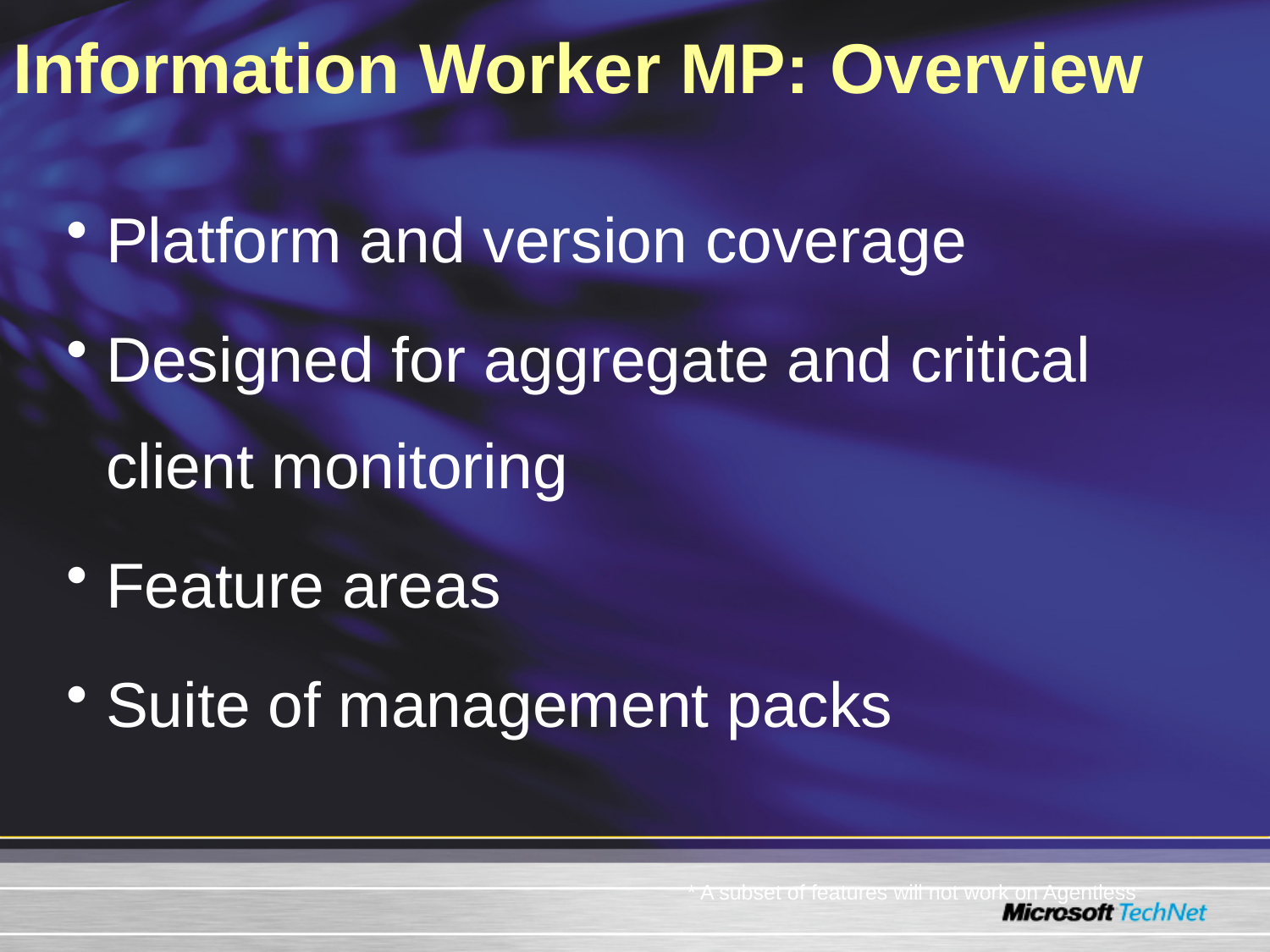

# Information Worker MP: Overview
Platform and version coverage
Designed for aggregate and critical client monitoring
Feature areas
Suite of management packs
* A subset of features will not work on Agentless